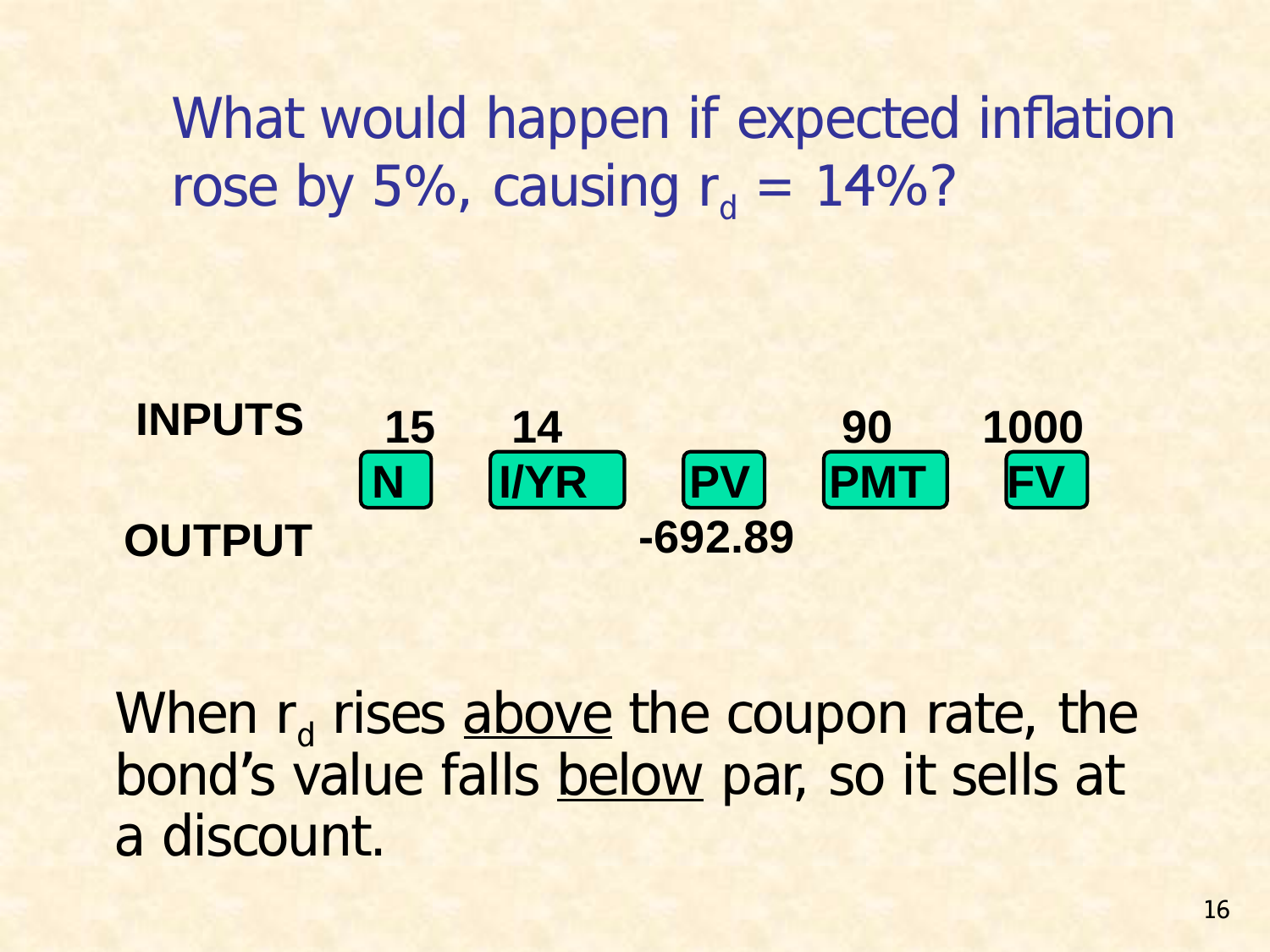

# What would happen if expected inflation rose by 5%, causing rd = 14%?
INPUTS
		 15 	 14		       90       1000
		N	I/YR	     PV	      PMT	FV
			           -692.89

OUTPUT
When rd rises above the coupon rate, the bond’s value falls below par, so it sells at a discount.
16